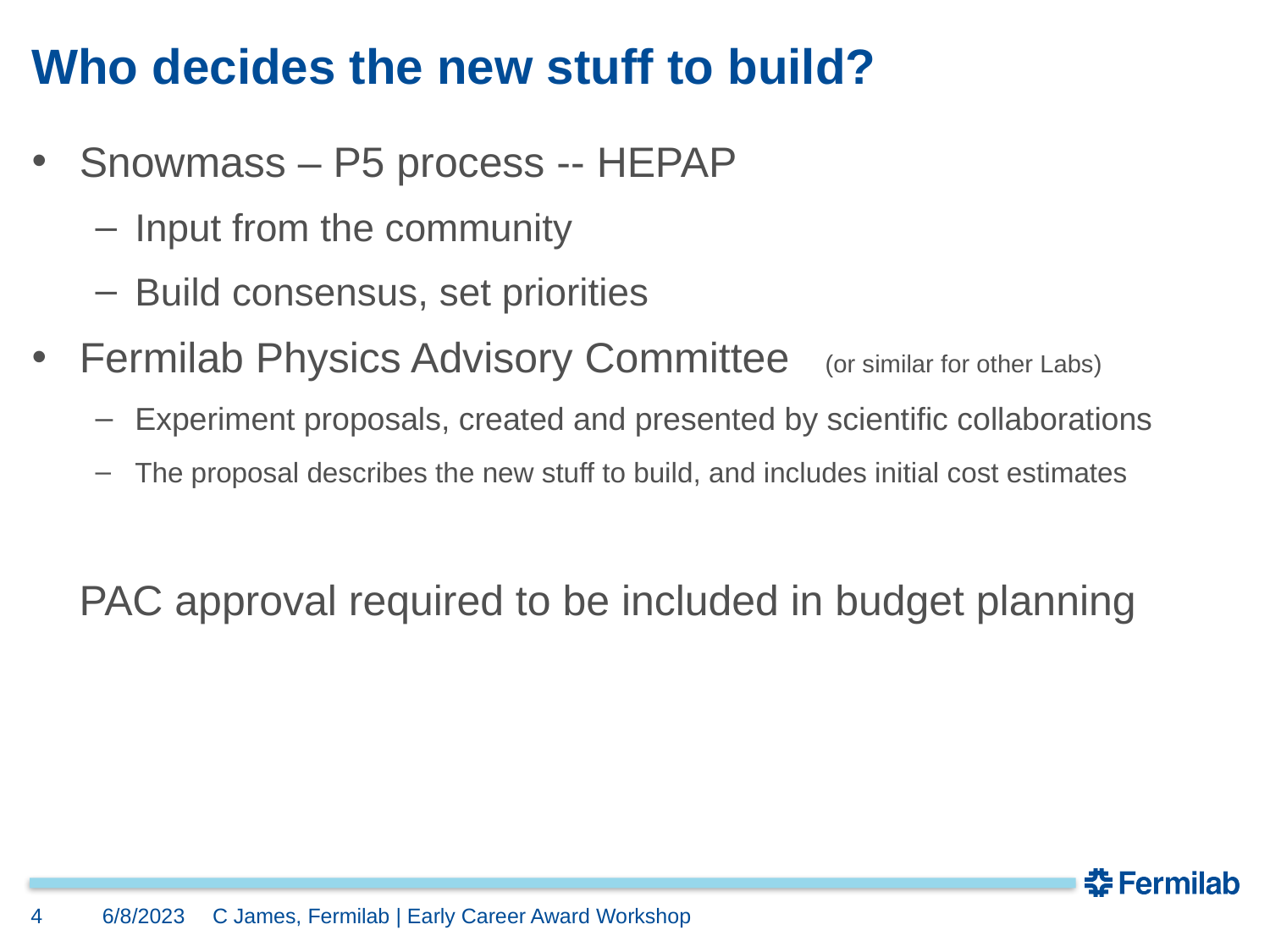

# Who decides the new stuff to build?
Snowmass – P5 process -- HEPAP
Input from the community
Build consensus, set priorities
Fermilab Physics Advisory Committee   (or similar for other Labs)
Experiment proposals, created and presented by scientific collaborations
The proposal describes the new stuff to build, and includes initial cost estimates

    PAC approval required to be included in budget planning

4
6/8/2023
C James, Fermilab | Early Career Award Workshop